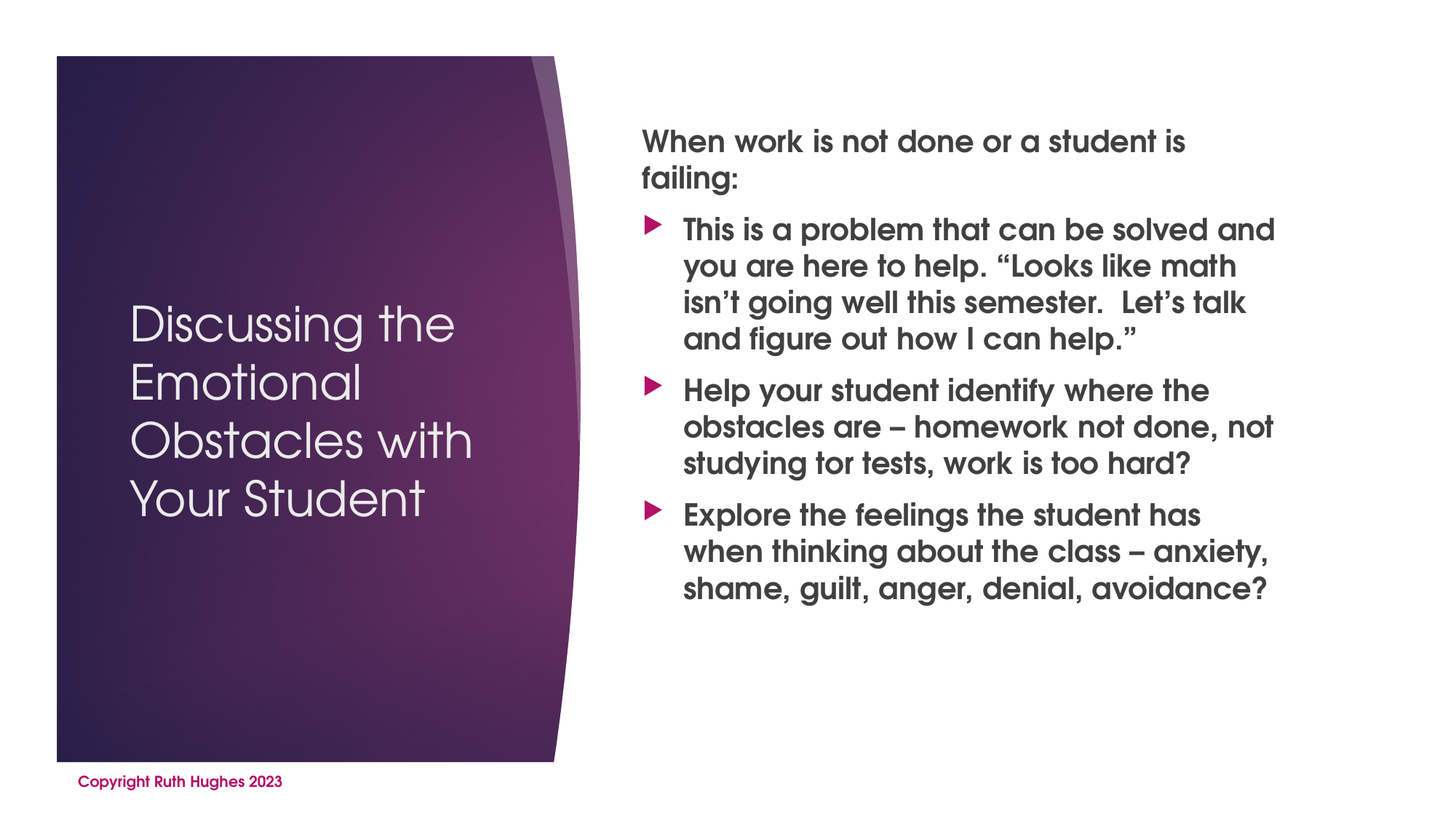

When work is not done or a student is failing:
This is a problem that can be solved and you are here to help. “Looks like math isn’t going well this semester.  Let’s talk and figure out how I can help.”
Help your student identify where the obstacles are – homework not done, not studying tor tests, work is too hard?
Explore the feelings the student has when thinking about the class – anxiety, shame, guilt, anger, denial, avoidance?

# Discussing the Emotional Obstacles with Your Student

Copyright Ruth Hughes 2023